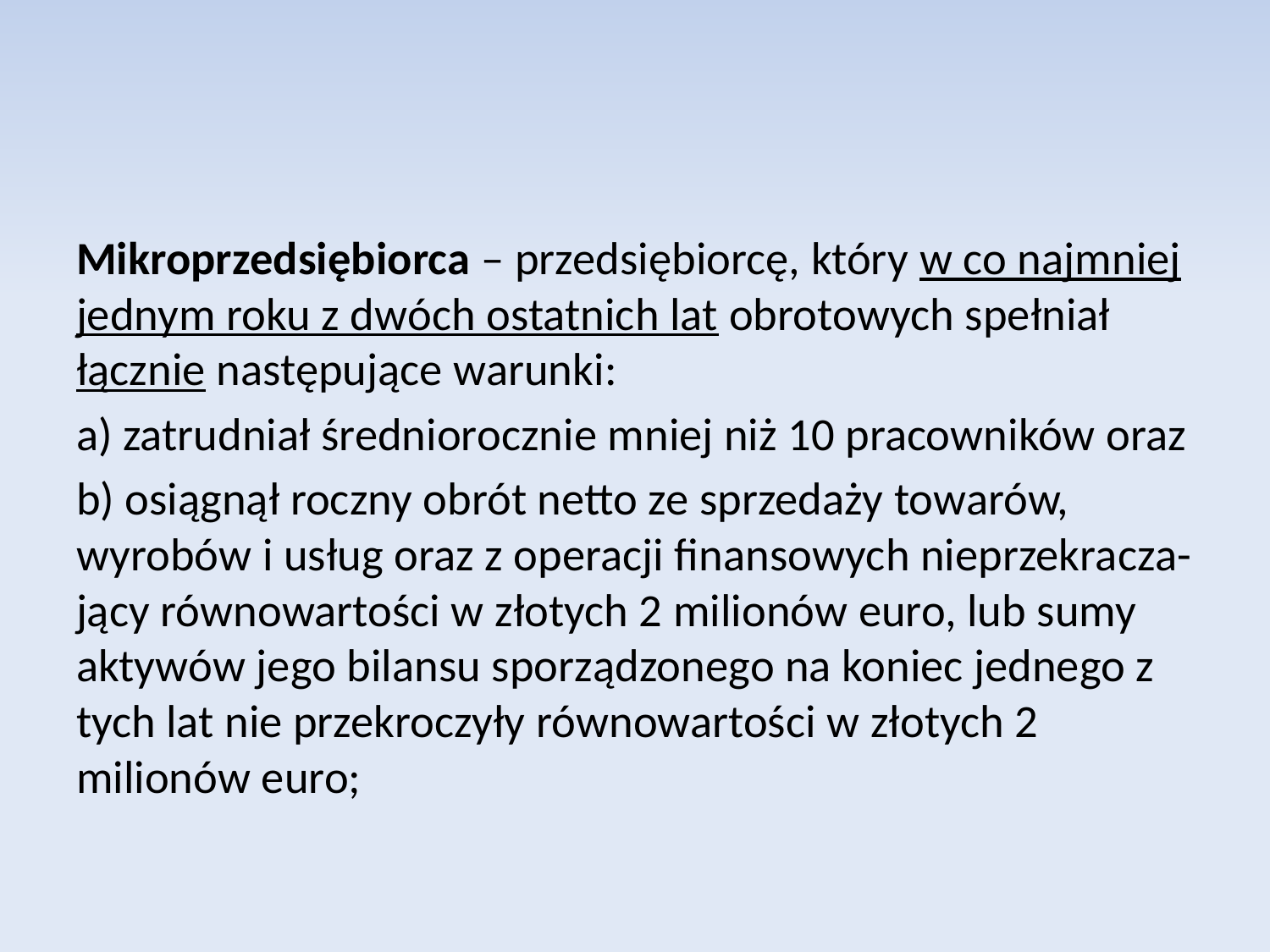

Mikroprzedsiębiorca – przedsiębiorcę, który w co najmniej jednym roku z dwóch ostatnich lat obrotowych spełniał łącznie następujące warunki:
a) zatrudniał średniorocznie mniej niż 10 pracowników oraz
b) osiągnął roczny obrót netto ze sprzedaży towarów, wyrobów i usług oraz z operacji finansowych nieprzekracza-jący równowartości w złotych 2 milionów euro, lub sumy aktywów jego bilansu sporządzonego na koniec jednego z tych lat nie przekroczyły równowartości w złotych 2 milionów euro;